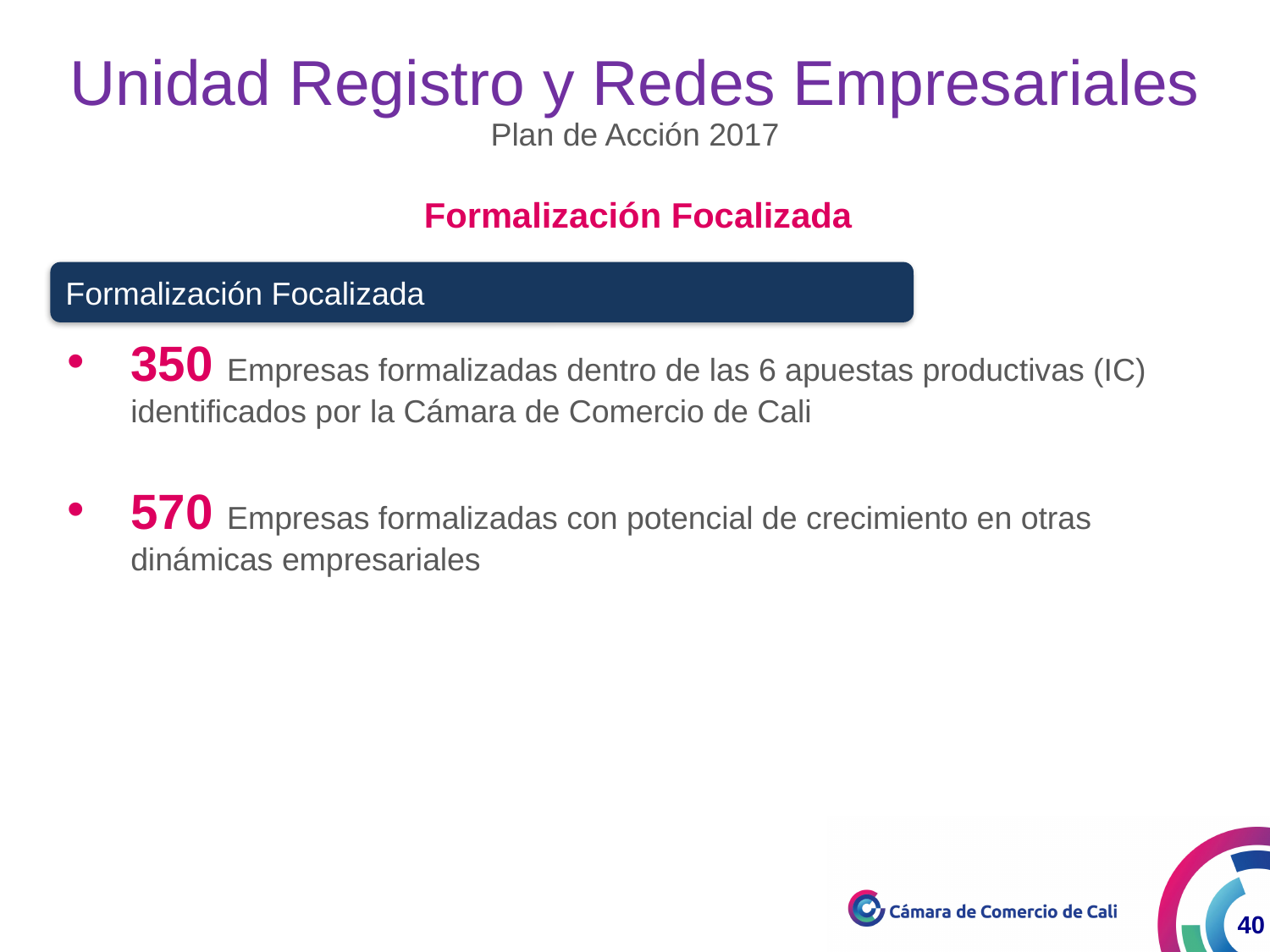

Unidad Registro y Redes Empresariales
Plan de Acción 2017
Formalización Focalizada
Formalización Focalizada
350 Empresas formalizadas dentro de las 6 apuestas productivas (IC) identificados por la Cámara de Comercio de Cali

570 Empresas formalizadas con potencial de crecimiento en otras dinámicas empresariales